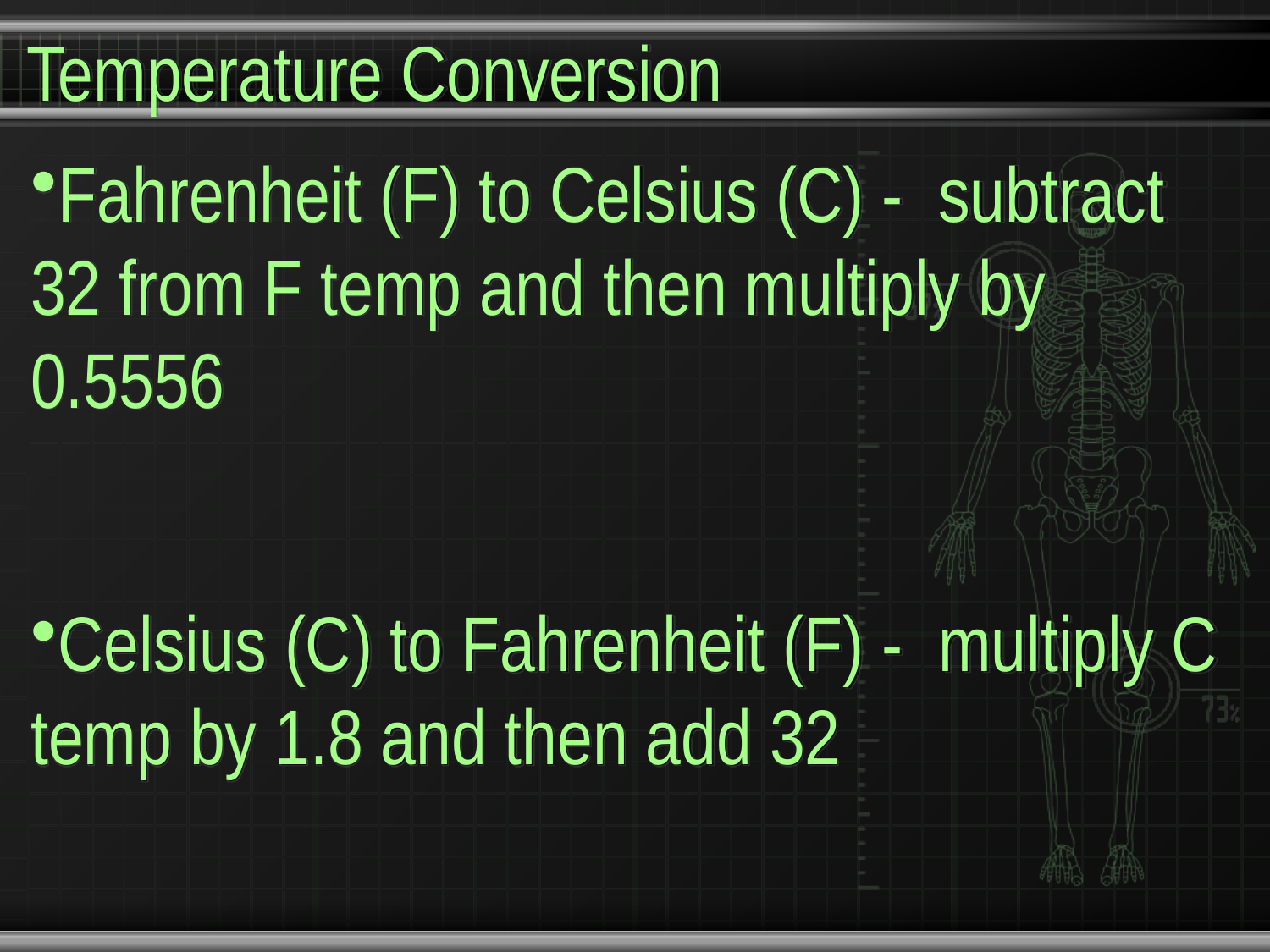

# Temperature Conversion
Fahrenheit (F) to Celsius (C) -  subtract 32 from F temp and then multiply by 0.5556

Celsius (C) to Fahrenheit (F) -  multiply C temp by 1.8 and then add 32